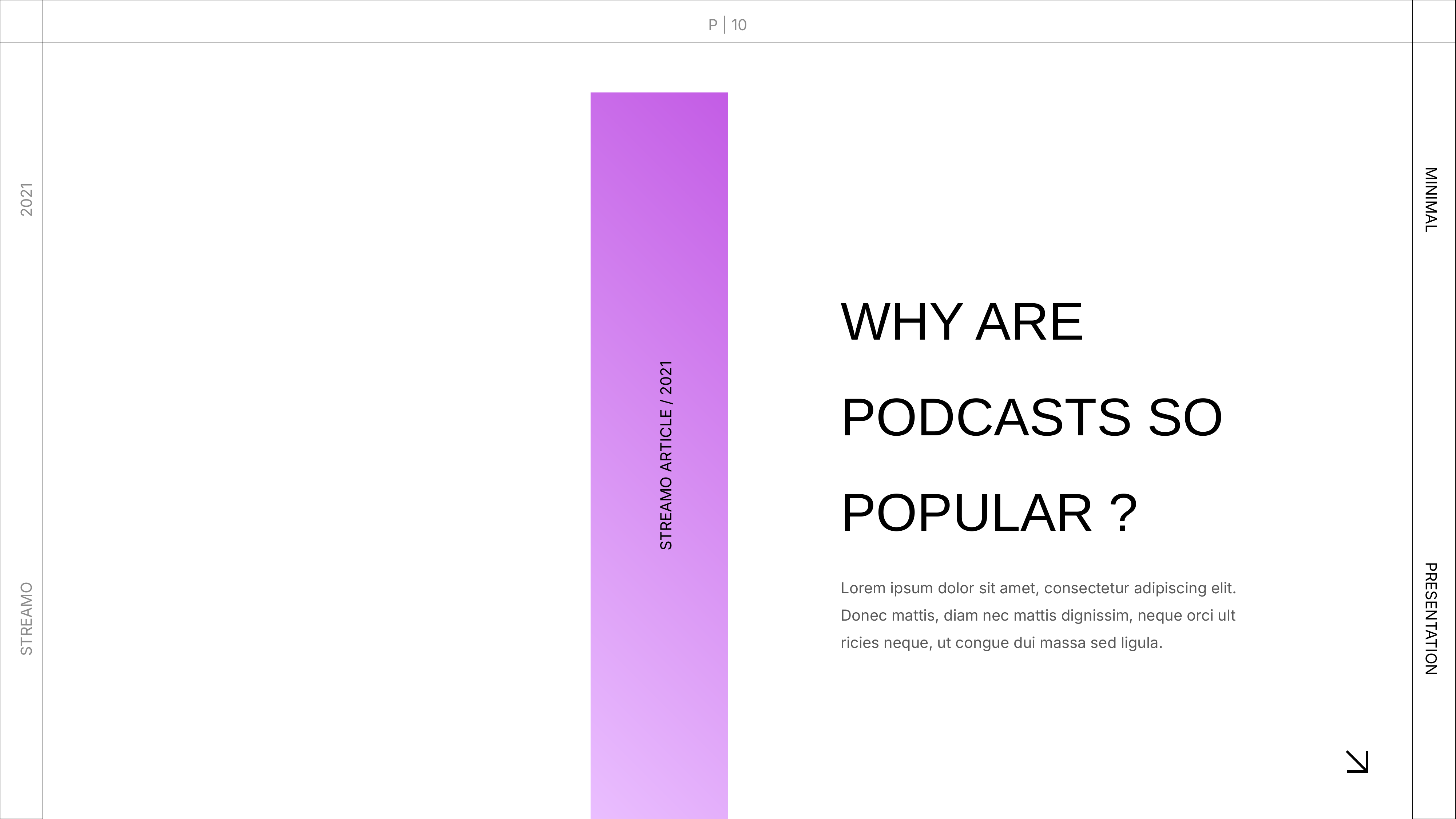

P | 10

2021
MINIMAL
WHY ARE PODCASTS SO POPULAR ?
STREAMO ARTICLE / 2021
Lorem ipsum dolor sit amet, consectetur adipiscing elit. Donec mattis, diam nec mattis dignissim, neque orci ult ricies neque, ut congue dui massa sed ligula.
STREAMO
PRESENTATION